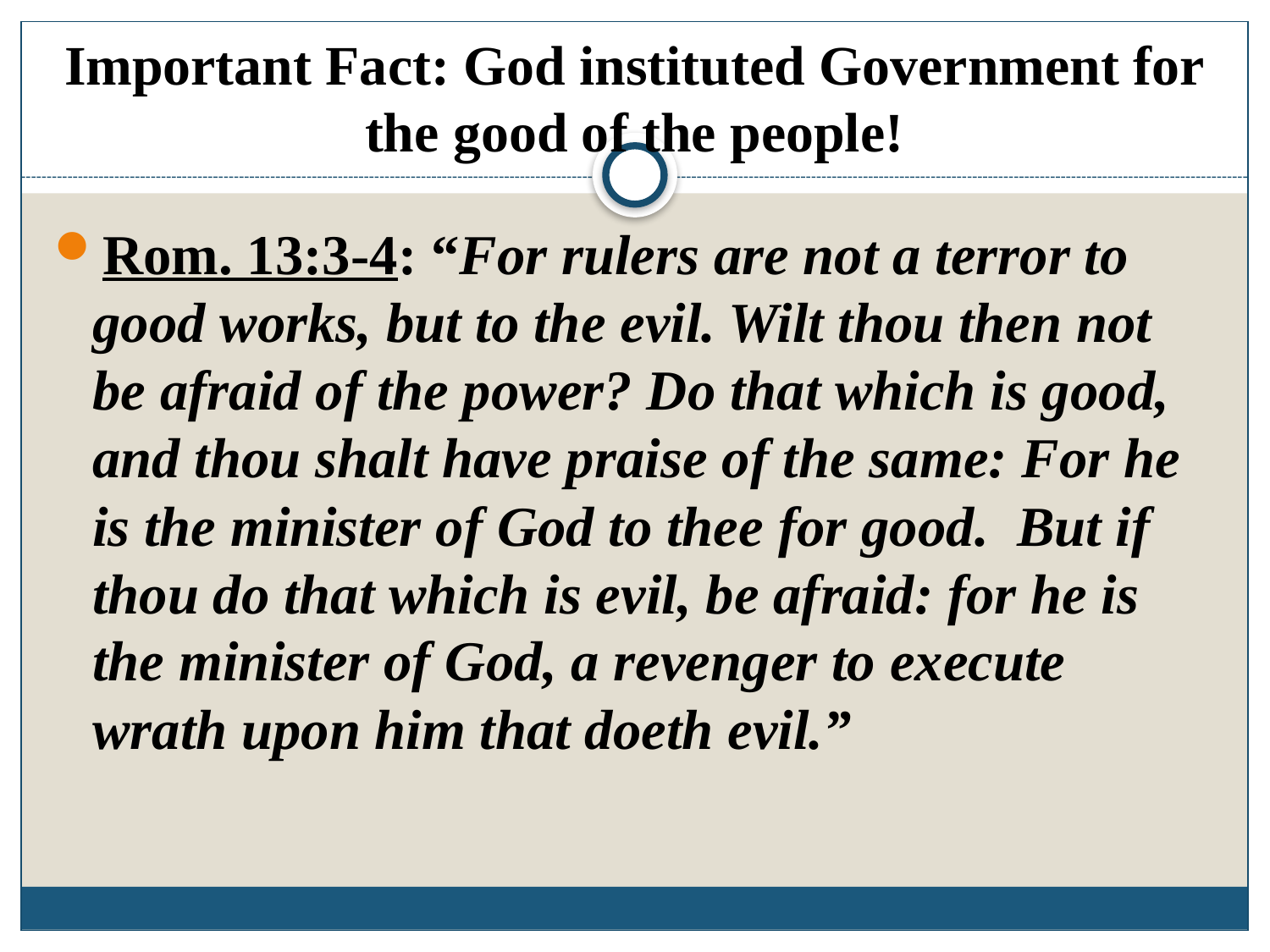

# Important Fact: God instituted Government for the good of the people!
Rom. 13:3-4: “For rulers are not a terror to good works, but to the evil. Wilt thou then not be afraid of the power? Do that which is good, and thou shalt have praise of the same: For he is the minister of God to thee for good.  But if thou do that which is evil, be afraid: for he is the minister of God, a revenger to execute wrath upon him that doeth evil.”